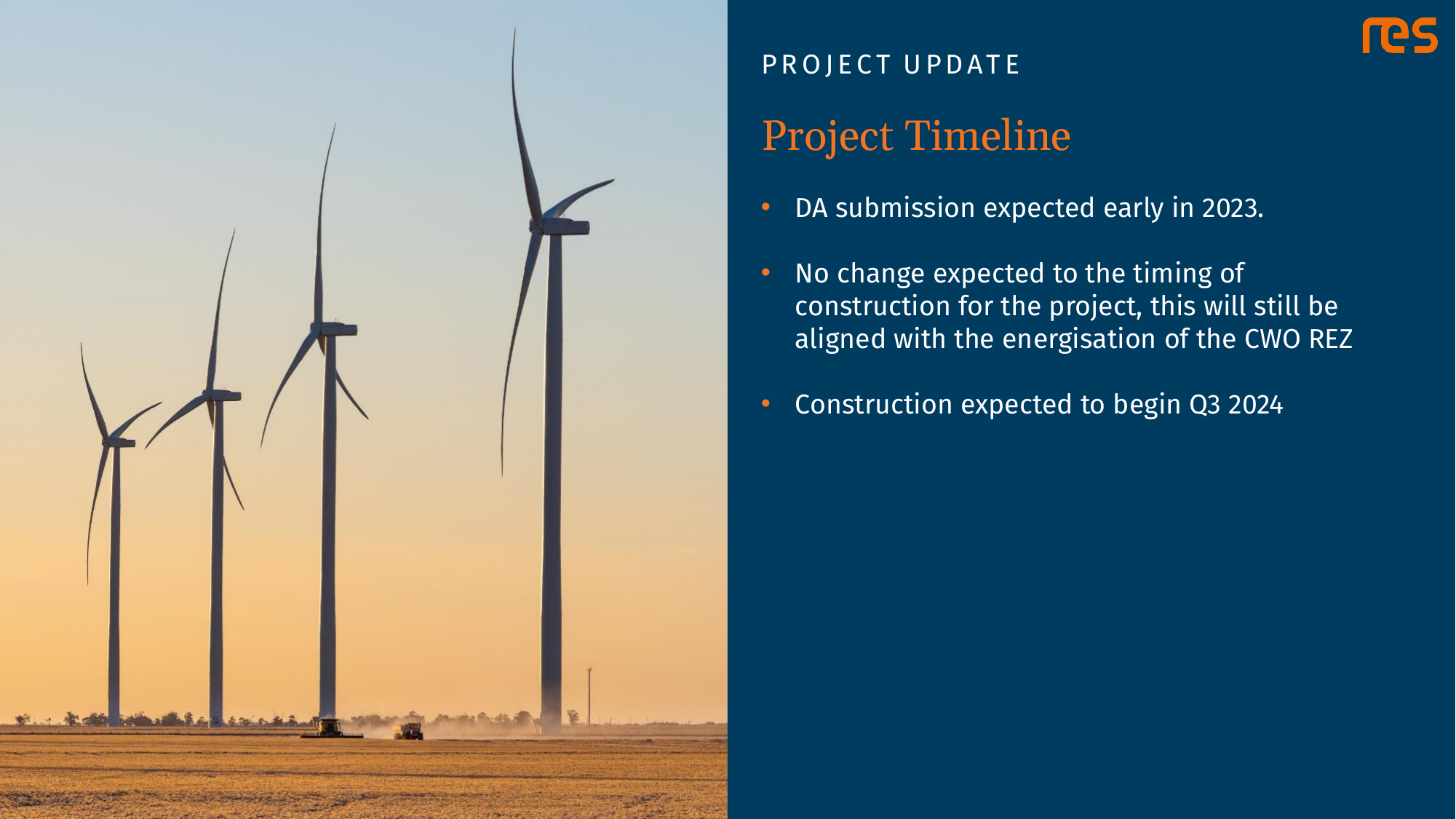

PROJECT UPDATE
Project Timeline
DA submission expected early in 2023.

No change expected to the timing of construction for the project, this will still be aligned with the energisation of the CWO REZ

Construction expected to begin Q3 2024